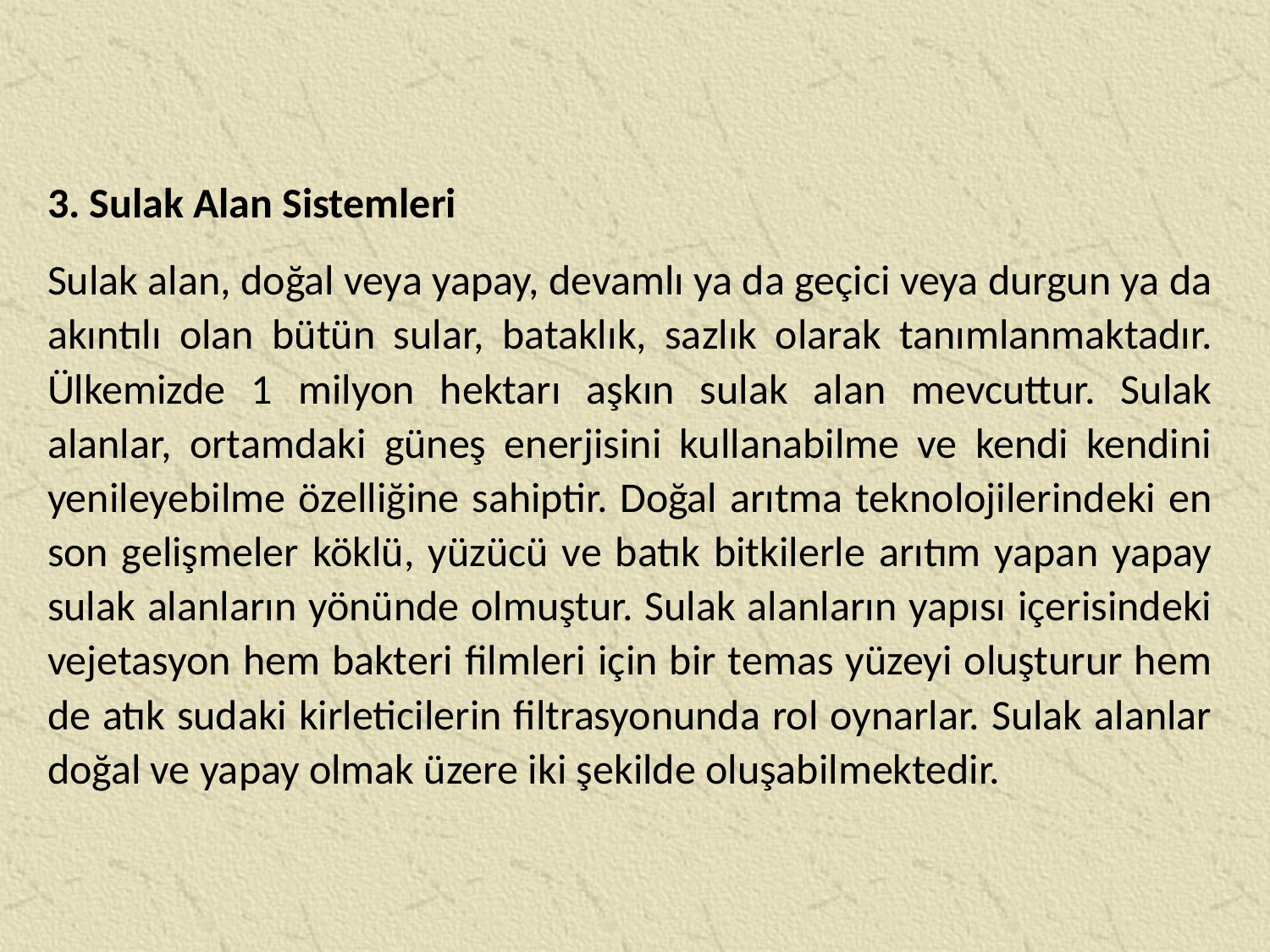

3. Sulak Alan Sistemleri
Sulak alan, doğal veya yapay, devamlı ya da geçici veya durgun ya da akıntılı olan bütün sular, bataklık, sazlık olarak tanımlanmaktadır. Ülkemizde 1 milyon hektarı aşkın sulak alan mevcuttur. Sulak alanlar, ortamdaki güneş enerjisini kullanabilme ve kendi kendini yenileyebilme özelliğine sahiptir. Doğal arıtma teknolojilerindeki en son gelişmeler köklü, yüzücü ve batık bitkilerle arıtım yapan yapay sulak alanların yönünde olmuştur. Sulak alanların yapısı içerisindeki vejetasyon hem bakteri filmleri için bir temas yüzeyi oluşturur hem de atık sudaki kirleticilerin filtrasyonunda rol oynarlar. Sulak alanlar doğal ve yapay olmak üzere iki şekilde oluşabilmektedir.